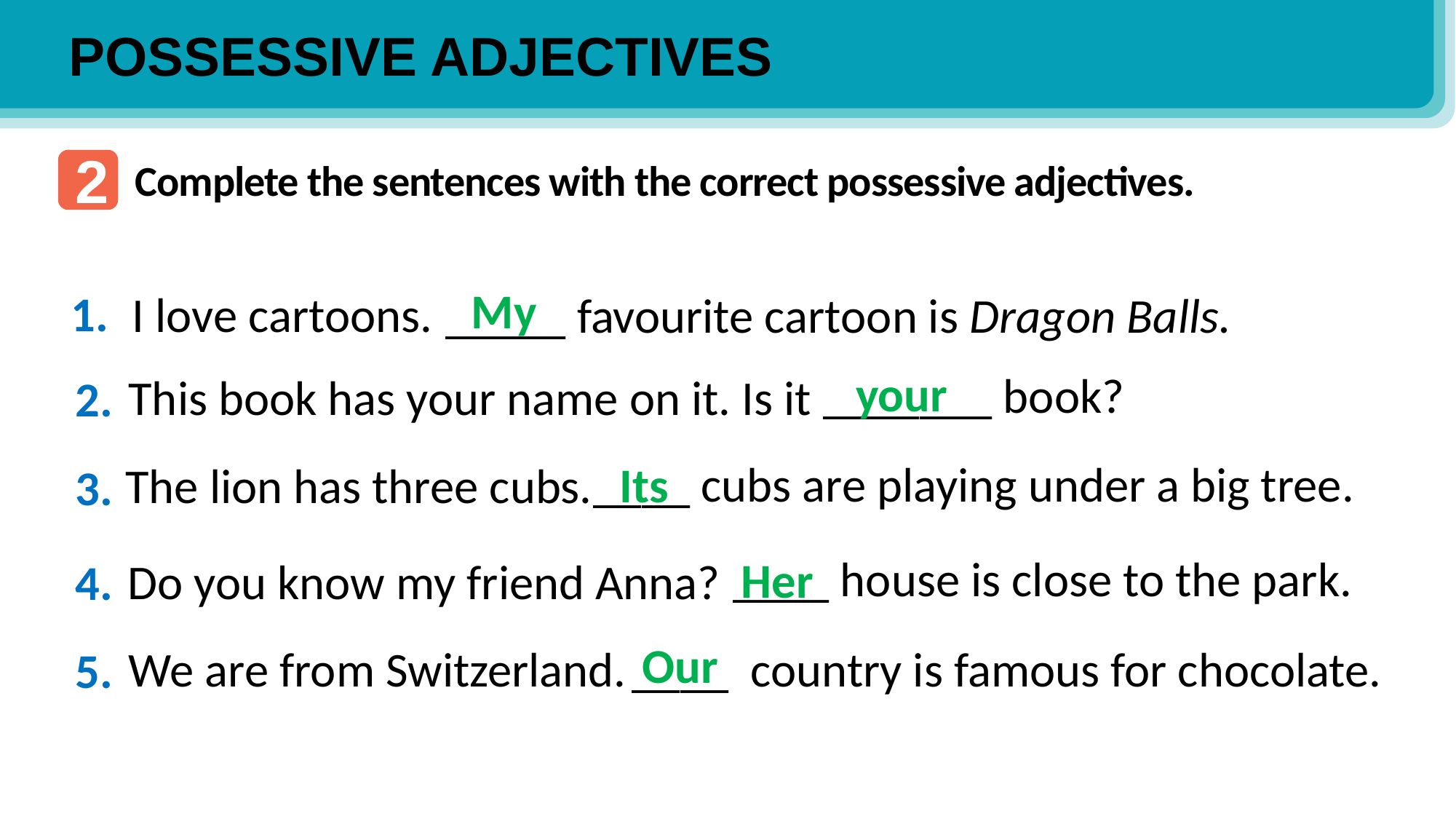

POSSESSIVE ADJECTIVES
2
Complete the sentences with the correct possessive adjectives.

My
1.
I love cartoons.
_____ favourite cartoon is Dragon Balls.
your
_______ book?
This book has your name on it. Is it
2.
____ cubs are playing under a big tree.
Its
The lion has three cubs.
3.
____ house is close to the park.
Her
Do you know my friend Anna?
4.
Our
____  country is famous for chocolate.
We are from Switzerland.
5.